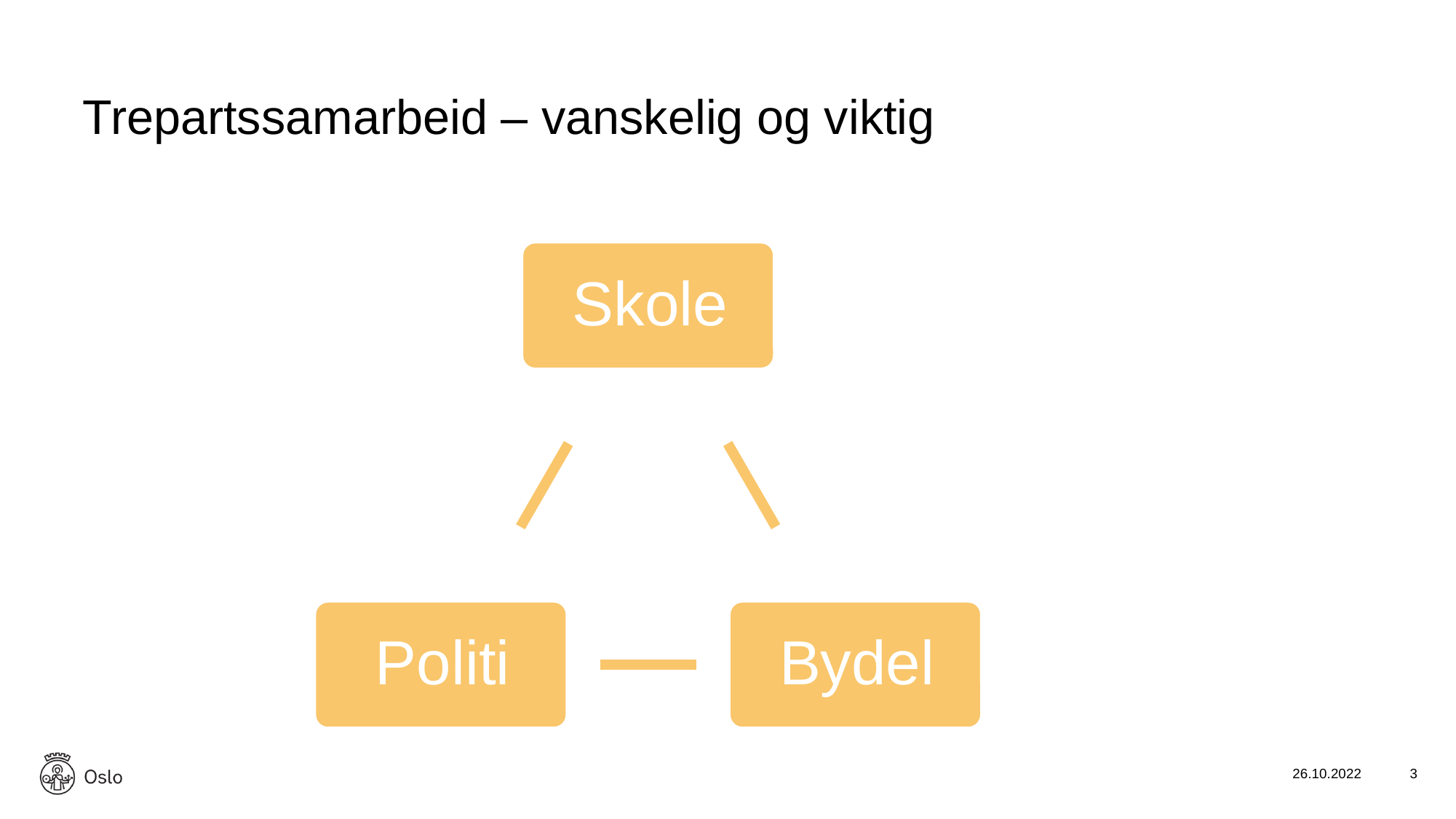

# Trepartssamarbeid – vanskelig og viktig
Skole

Bydel

Politi

26.10.2022
3